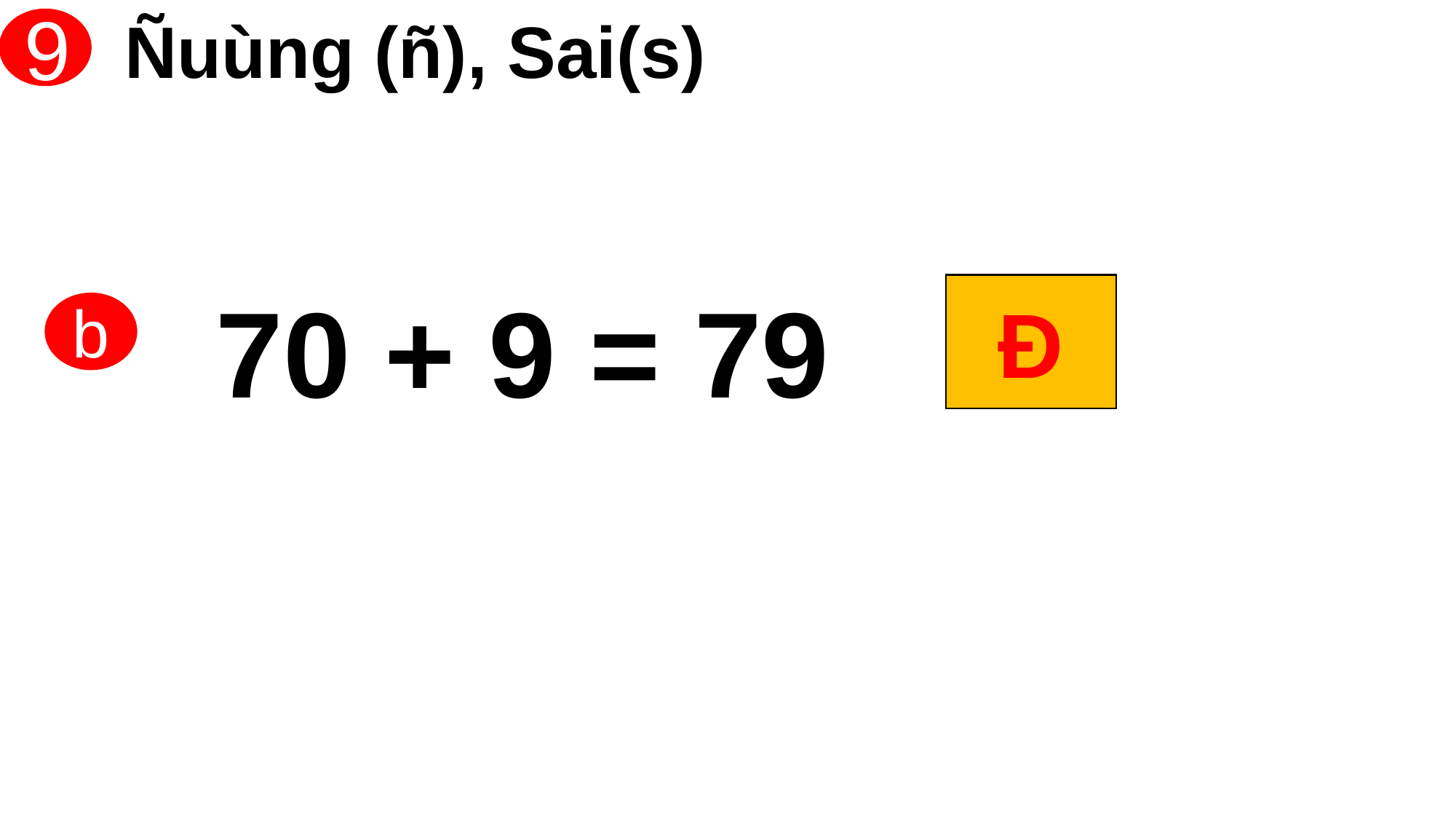

Ñuùng (ñ), Sai(s)
9
70 + 9 = 79
?
Đ
b